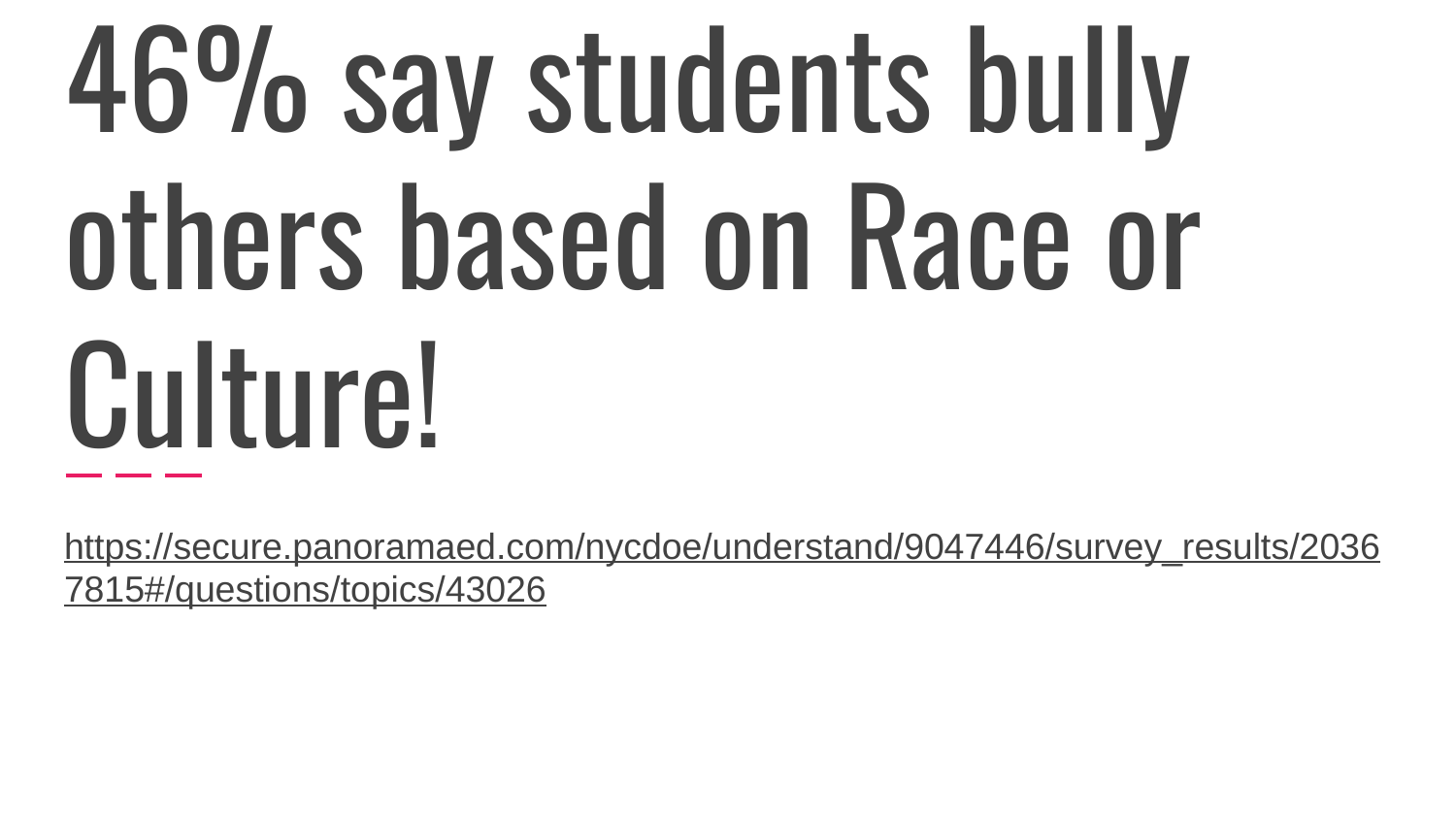

# 46% say students bully others based on Race or Culture!
https://secure.panoramaed.com/nycdoe/understand/9047446/survey_results/20367815#/questions/topics/43026